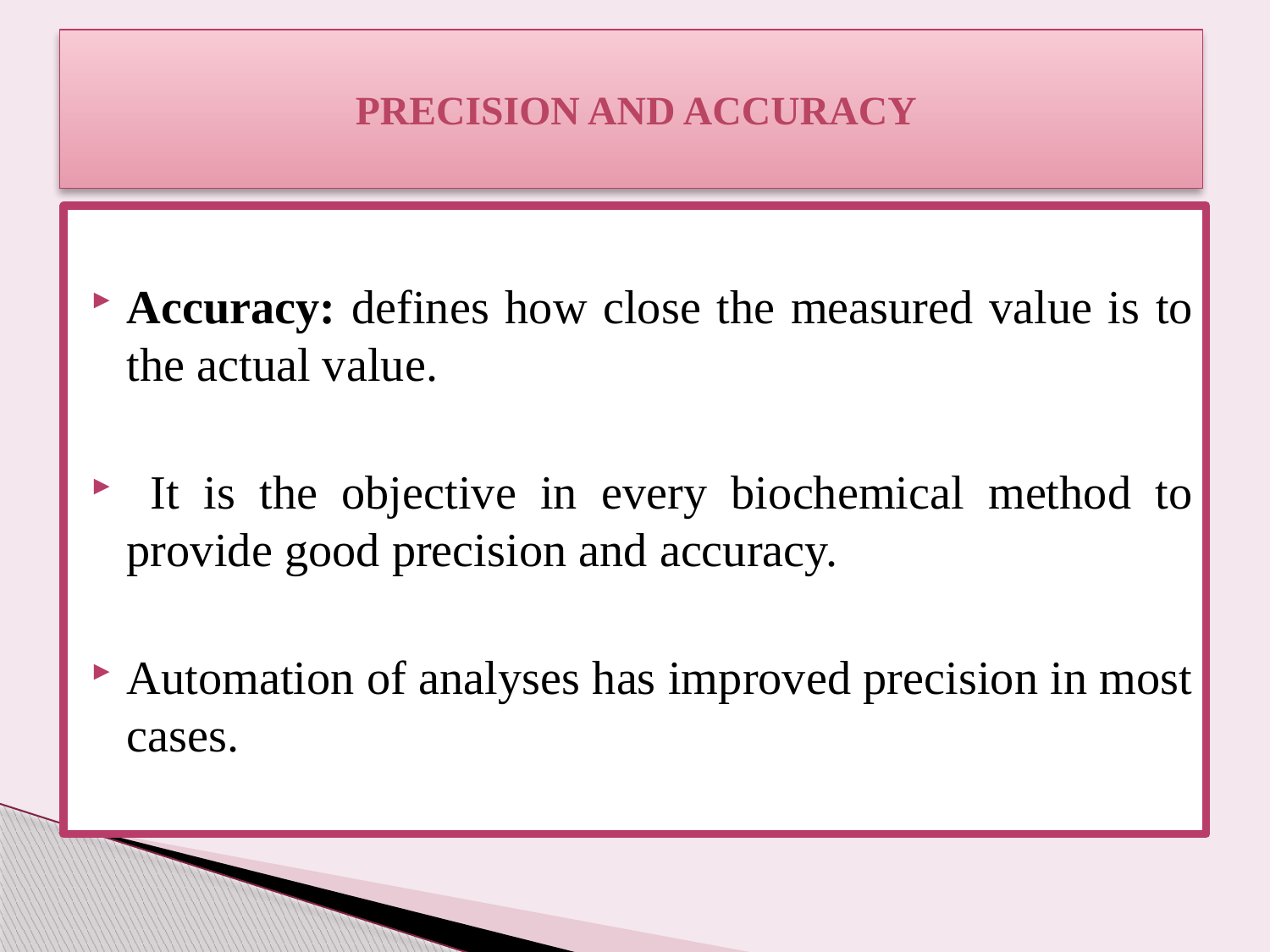

# Precision and accuracy

Accuracy: defines how close the measured value is to the actual value.

 It is the objective in every biochemical method to provide good precision and accuracy.

Automation of analyses has improved precision in most cases.